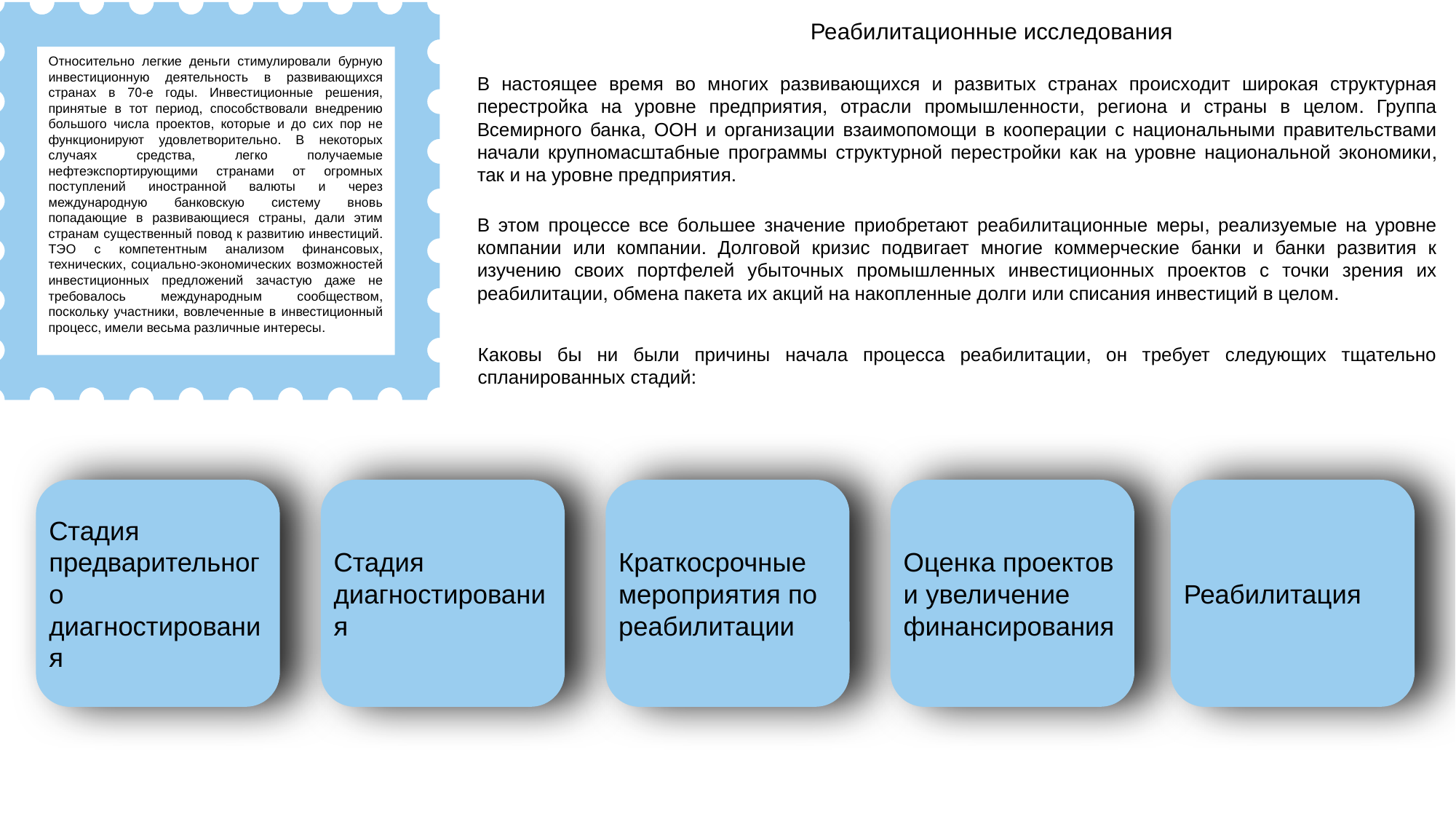

Реабилитационные исследования
Относительно легкие деньги стимулировали бурную инвестиционную деятельность в развивающихся странах в 70-е годы. Инвестиционные решения, принятые в тот период, способствовали внедрению большого числа проектов, которые и до сих пор не функционируют удовлетворительно. В некоторых случаях средства, легко получаемые нефтеэкспортирующими странами от огромных поступлений иностранной валюты и через международную банковскую систему вновь попадающие в развивающиеся страны, дали этим странам существенный повод к развитию инвестиций. ТЭО с компетентным анализом финансовых, технических, социально-экономических возможностей инвестиционных предложений зачастую даже не требовалось международным сообществом, поскольку участники, вовлеченные в инвестиционный процесс, имели весьма различные интересы.
В настоящее время во многих развивающихся и развитых странах происходит широкая структурная перестройка на уровне предприятия, отрасли промышленности, региона и страны в целом. Группа Всемирного банка, ООН и организации взаимопомощи в кооперации с национальными правительствами начали крупномасштабные программы структурной перестройки как на уровне национальной экономики, так и на уровне предприятия.
В этом процессе все большее значение приобретают реабилитационные меры, реализуемые на уровне компании или компании. Долговой кризис подвигает многие коммерческие банки и банки развития к изучению своих портфелей убыточных промышленных инвестиционных проектов с точки зрения их реабилитации, обмена пакета их акций на накопленные долги или списания инвестиций в целом.
Каковы бы ни были причины начала процесса реабилитации, он требует следующих тщательно спланированных стадий:
Стадия предварительного диагностирования
Стадия диагностирования
Краткосрочные мероприятия по реабилитации
Оценка проектов и увеличение финансирования
Реабилитация